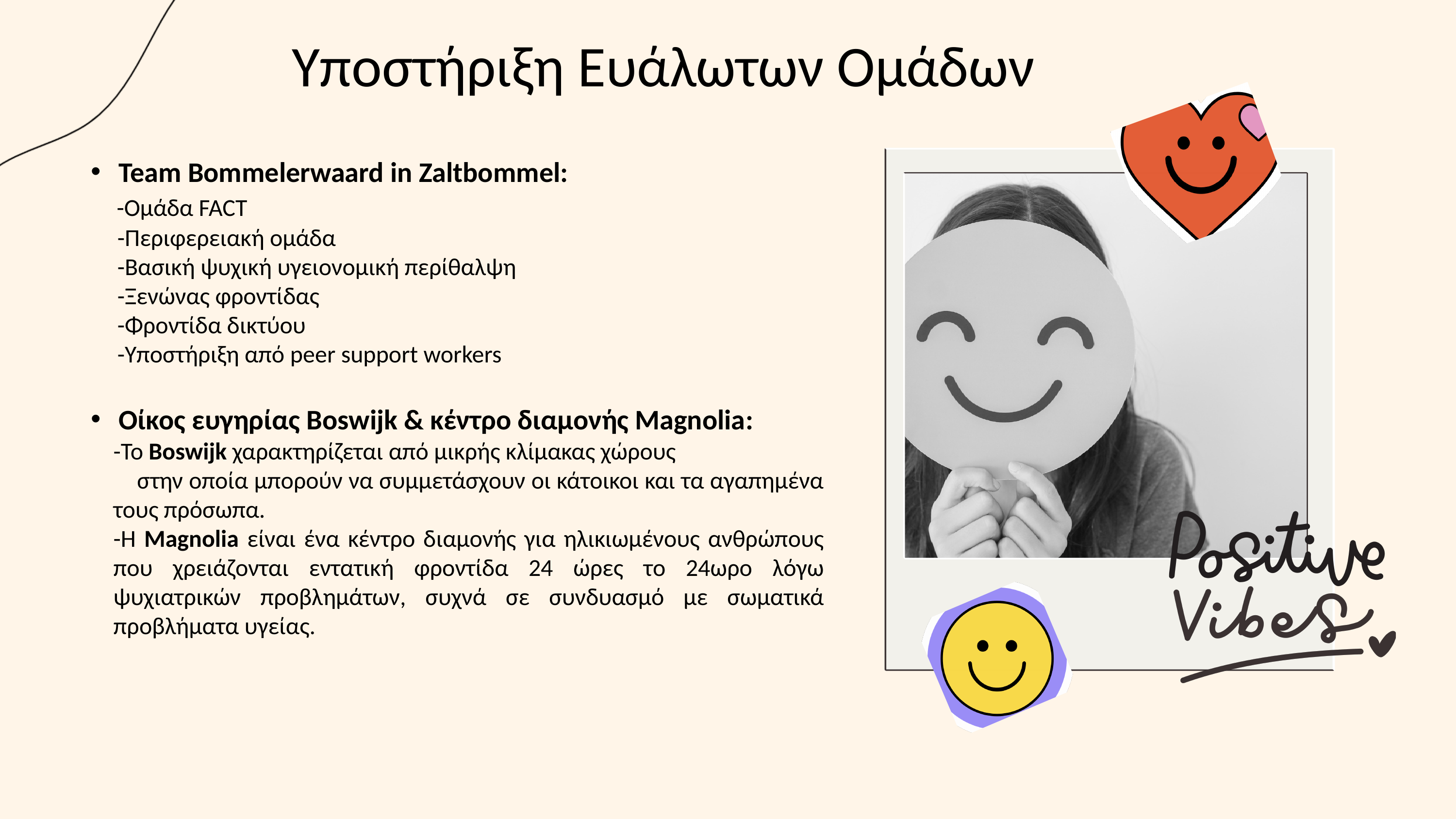

Υποστήριξη Ευάλωτων Ομάδων

Team Bommelerwaard in Zaltbommel:
     -Ομάδα FACT
      -Περιφερειακή ομάδα
      -Βασική ψυχική υγειονομική περίθαλψη
      -Ξενώνας φροντίδας
      -Φροντίδα δικτύου
      -Υποστήριξη από peer support workers

Οίκος ευγηρίας Boswijk & κέντρο διαμονής Magnolia:
-Το Boswijk χαρακτηρίζεται από μικρής κλίμακας χώρους                                στην οποία μπορούν να συμμετάσχουν οι κάτοικοι και τα αγαπημένα τους πρόσωπα.
-Η Magnolia είναι ένα κέντρο διαμονής για ηλικιωμένους ανθρώπους που χρειάζονται εντατική φροντίδα 24 ώρες το 24ωρο λόγω ψυχιατρικών προβλημάτων, συχνά σε συνδυασμό με σωματικά προβλήματα υγείας.